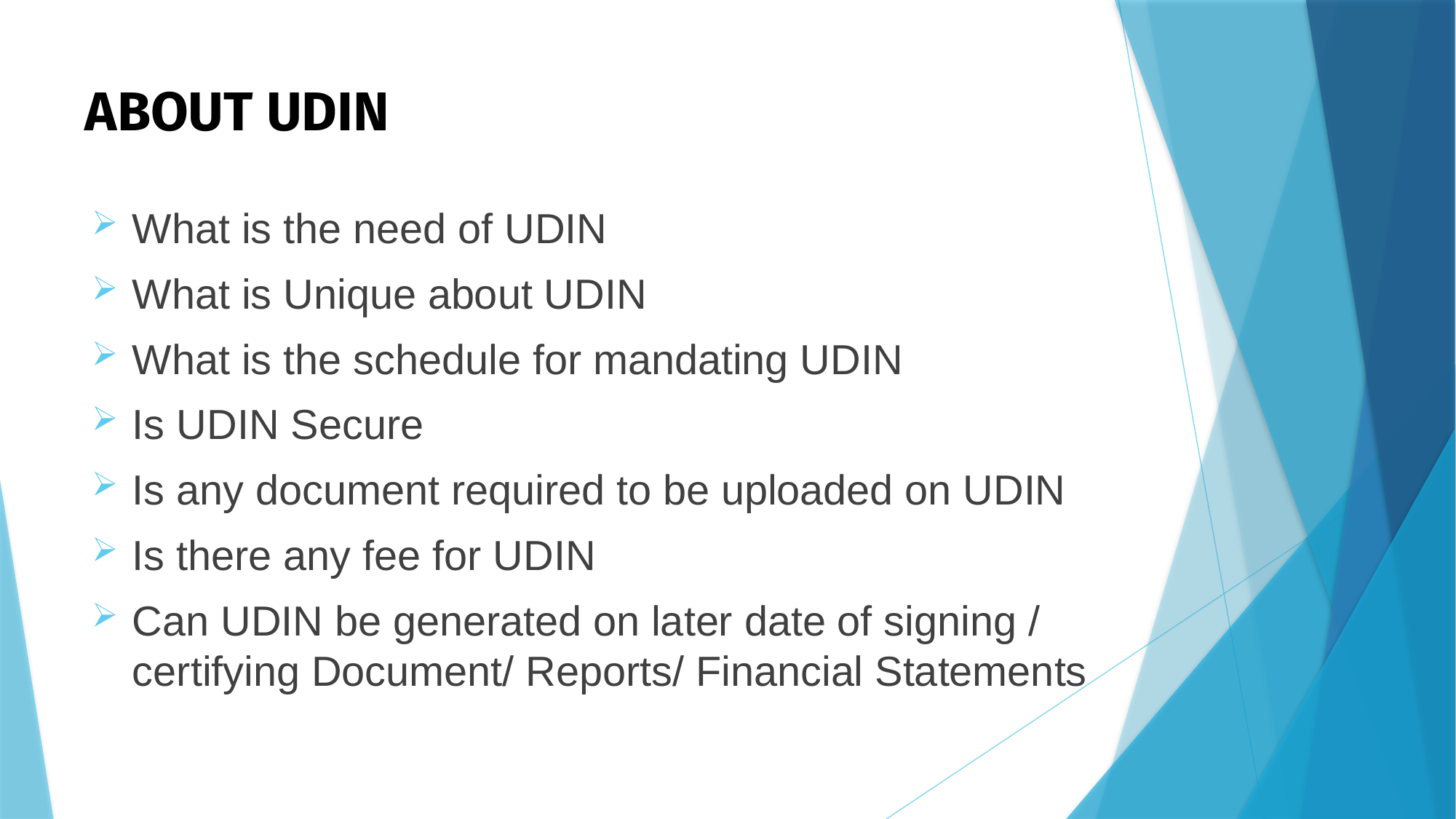

# ABOUT UDIN
What is the need of UDIN
What is Unique about UDIN
What is the schedule for mandating UDIN
Is UDIN Secure
Is any document required to be uploaded on UDIN
Is there any fee for UDIN
Can UDIN be generated on later date of signing / certifying Document/ Reports/ Financial Statements